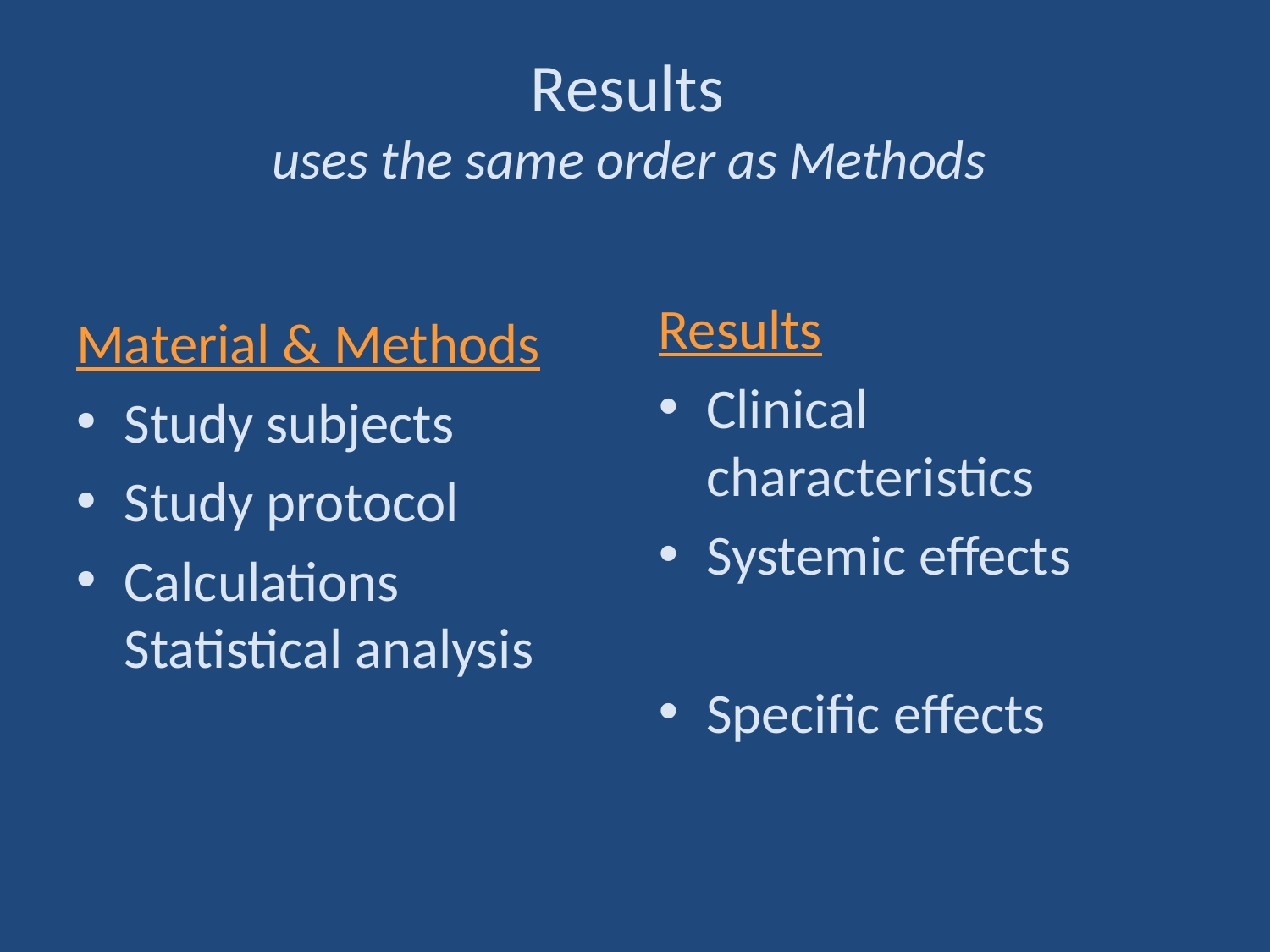

# Results uses the same order as Methods

Material & Methods
Study subjects
Study protocol
Calculations Statistical analysis
Results
Clinical characteristics
Systemic effects

Specific effects